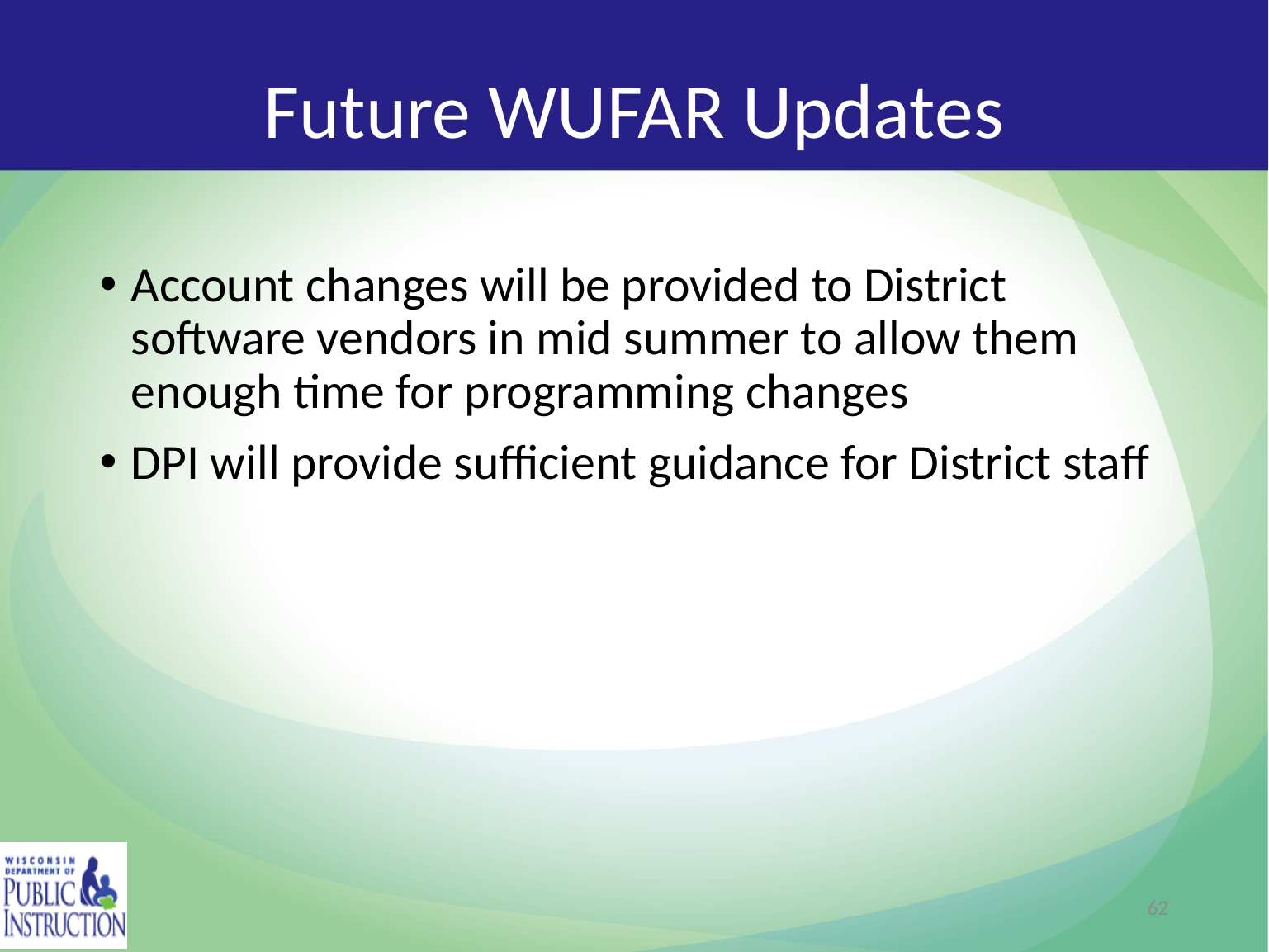

# Future WUFAR Updates
Account changes will be provided to District software vendors in mid summer to allow them enough time for programming changes
DPI will provide sufficient guidance for District staff
62